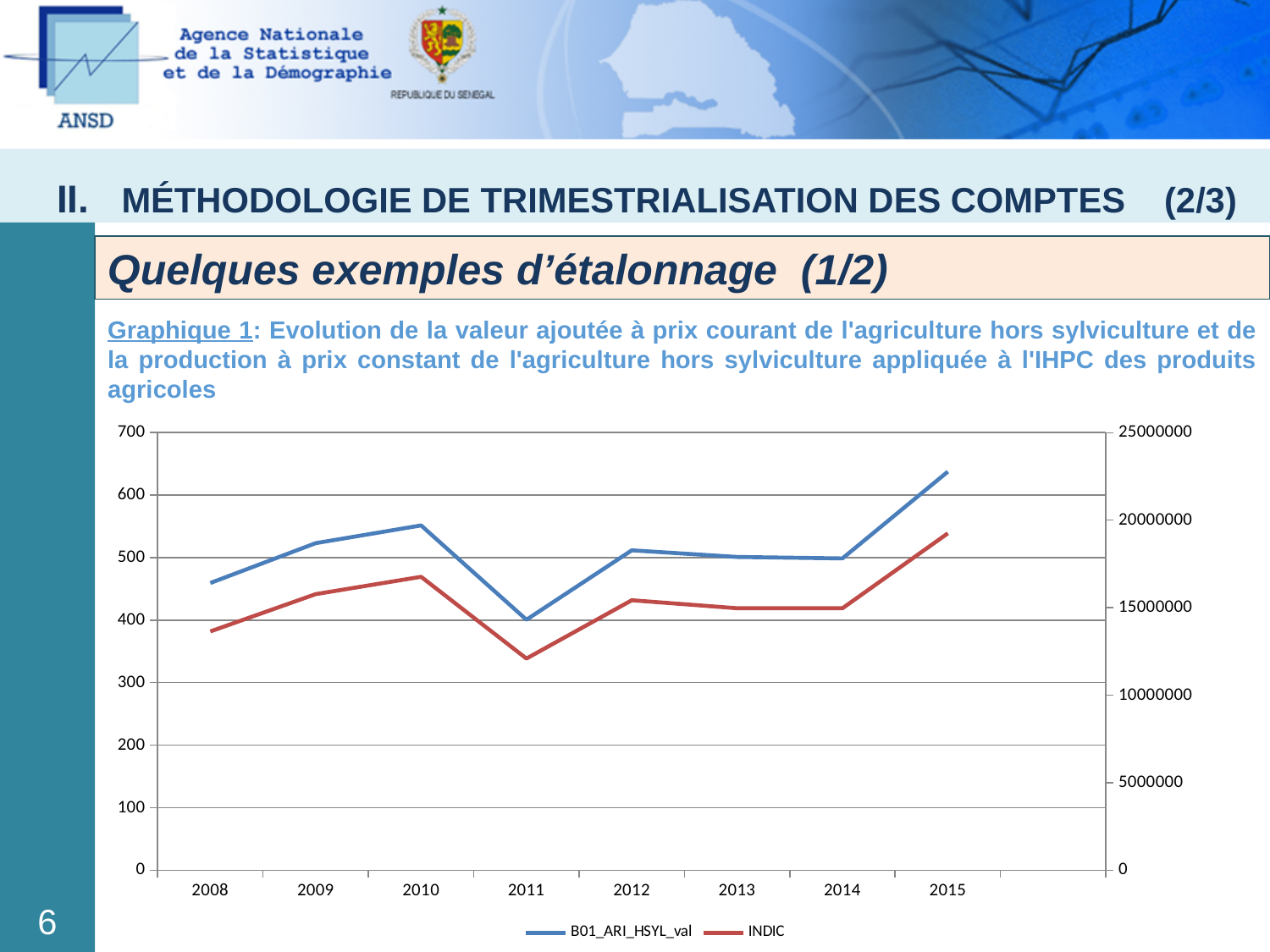

II.   MÉTHODOLOGIE DE TRIMESTRIALISATION DES COMPTES    (2/3)

Quelques exemples d’étalonnage  (1/2)
Graphique 1: Evolution de la valeur ajoutée à prix courant de l'agriculture hors sylviculture et de la production à prix constant de l'agriculture hors sylviculture appliquée à l'IHPC des produits agricoles

[unsupported chart]

6